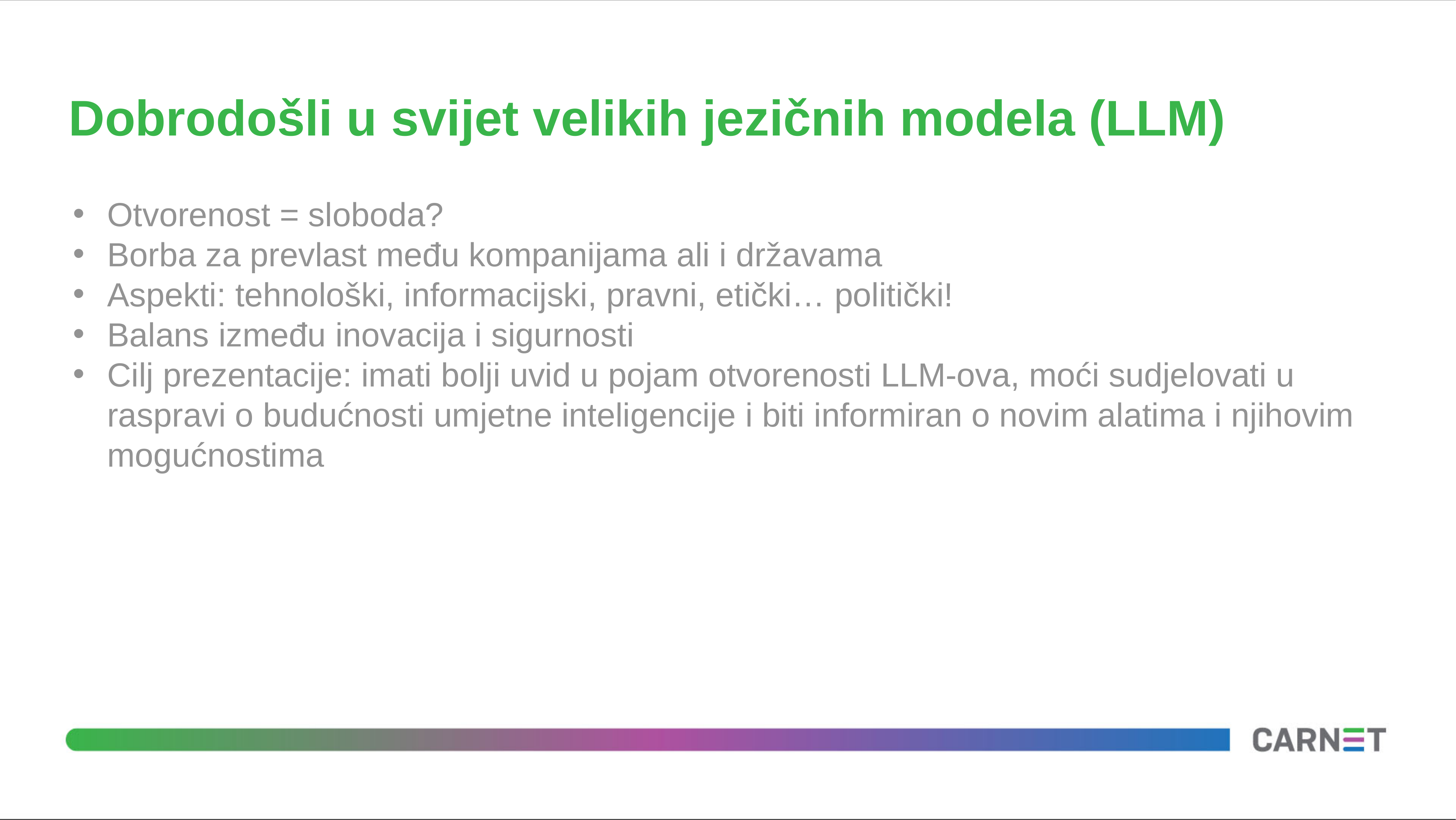

# Dobrodošli u svijet velikih jezičnih modela (LLM)
Otvorenost = sloboda?
Borba za prevlast među kompanijama ali i državama
Aspekti: tehnološki, informacijski, pravni, etički… politički!
Balans između inovacija i sigurnosti
Cilj prezentacije: imati bolji uvid u pojam otvorenosti LLM-ova, moći sudjelovati u raspravi o budućnosti umjetne inteligencije i biti informiran o novim alatima i njihovim mogućnostima